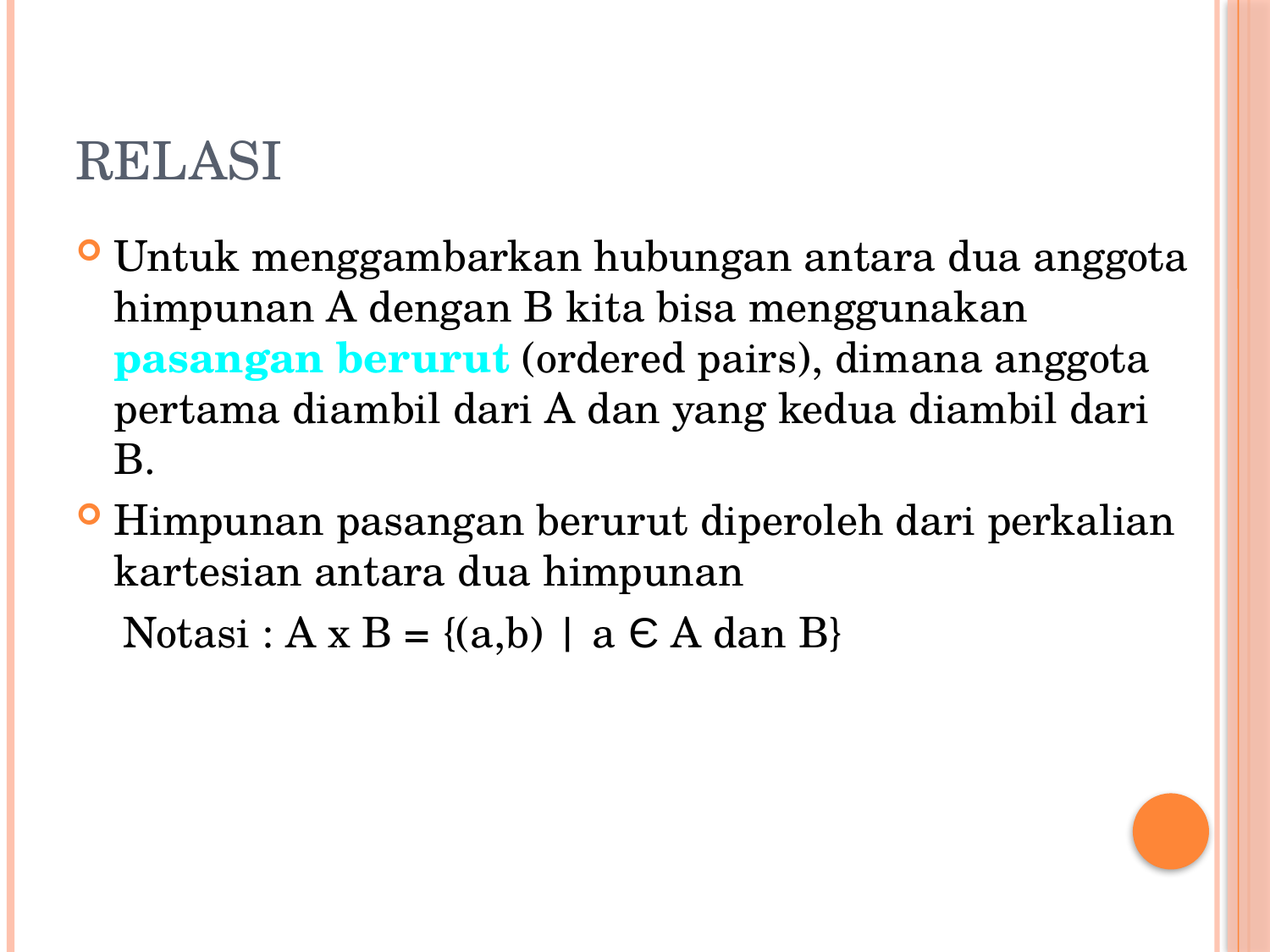

# Relasi
Untuk menggambarkan hubungan antara dua anggota himpunan A dengan B kita bisa menggunakan pasangan berurut (ordered pairs), dimana anggota pertama diambil dari A dan yang kedua diambil dari B.
Himpunan pasangan berurut diperoleh dari perkalian kartesian antara dua himpunan
    Notasi : A x B = {(a,b) | a Є A dan B}